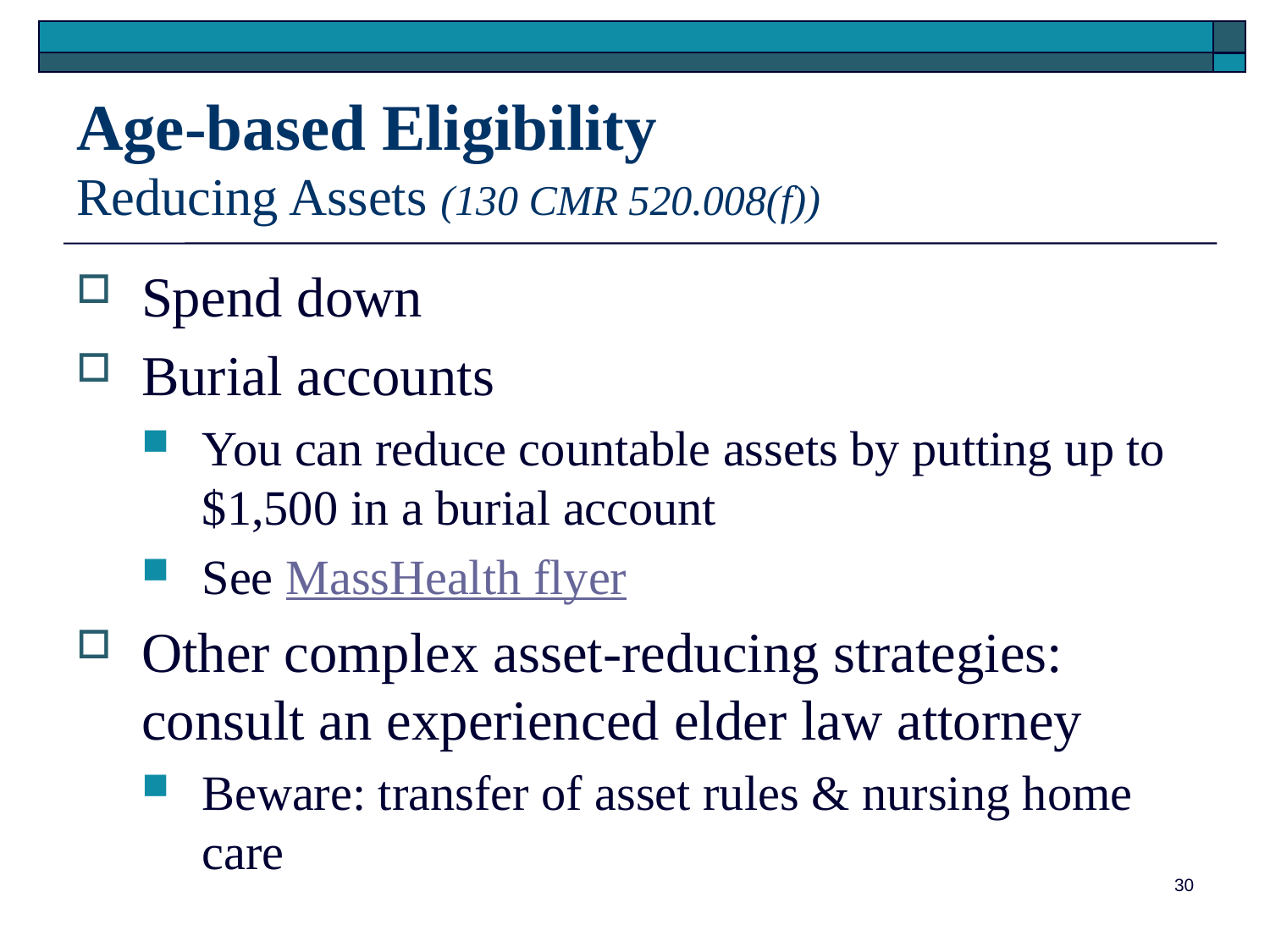

# Age-based Eligibility Reducing Assets (130 CMR 520.008(f))
Spend down
Burial accounts
You can reduce countable assets by putting up to $1,500 in a burial account
See MassHealth flyer
Other complex asset-reducing strategies: consult an experienced elder law attorney
Beware: transfer of asset rules & nursing home care

30